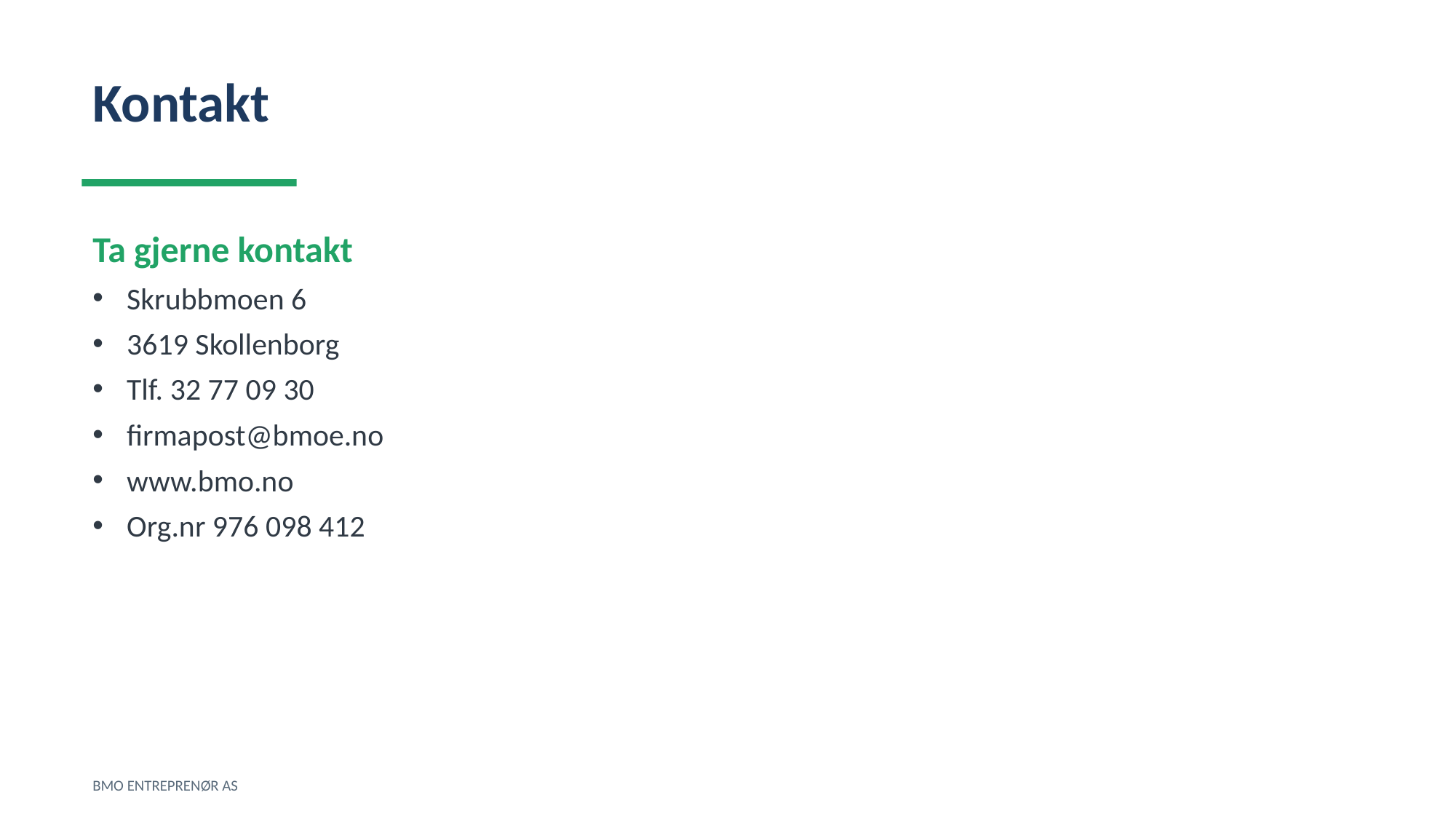

Kontakt

Ta gjerne kontakt
Skrubbmoen 6
3619 Skollenborg
Tlf. 32 77 09 30
firmapost@bmoe.no
www.bmo.no
Org.nr 976 098 412
BMO ENTREPRENØR AS